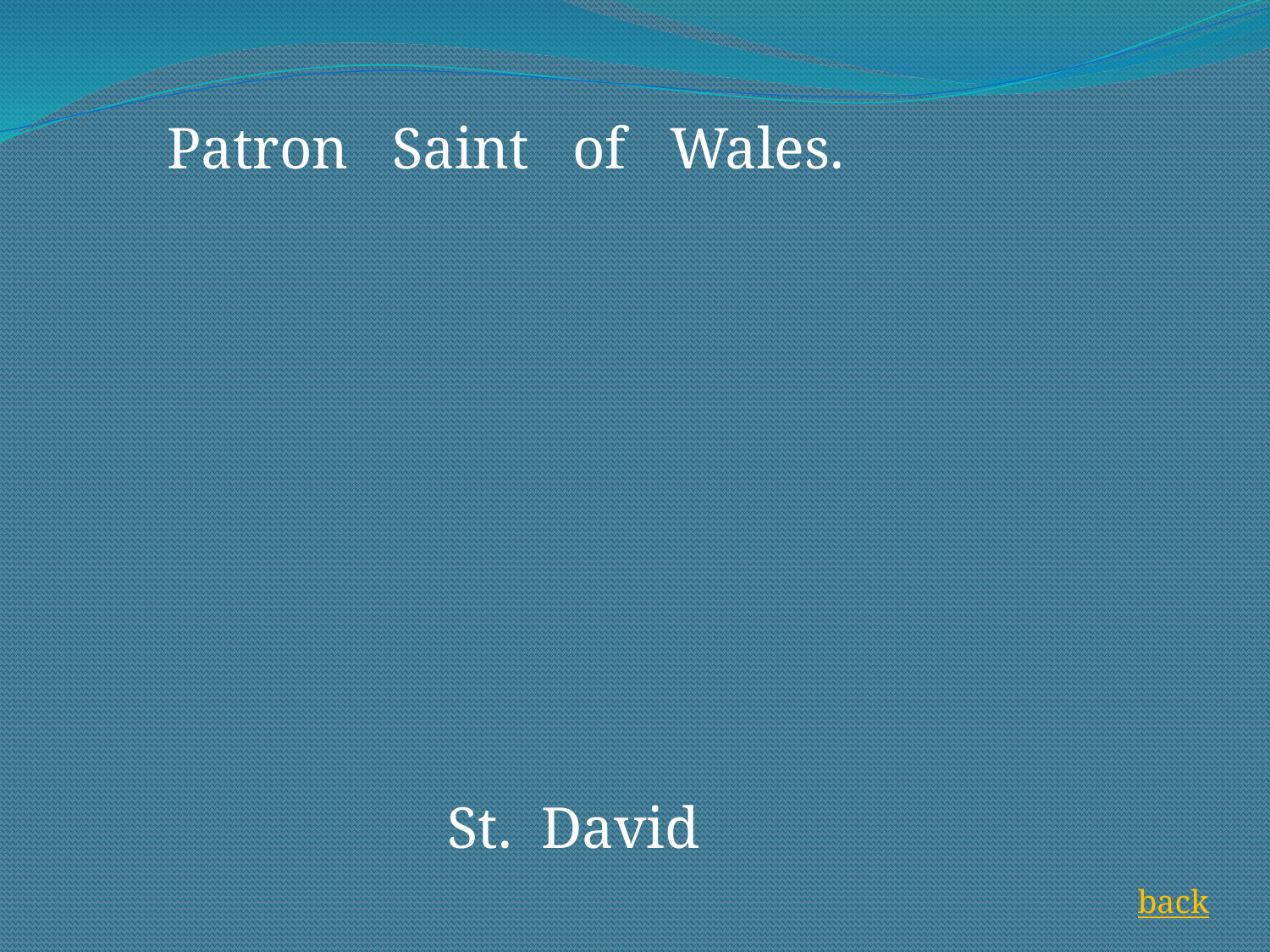

Patron   Saint   of   Wales.

St.  David
back